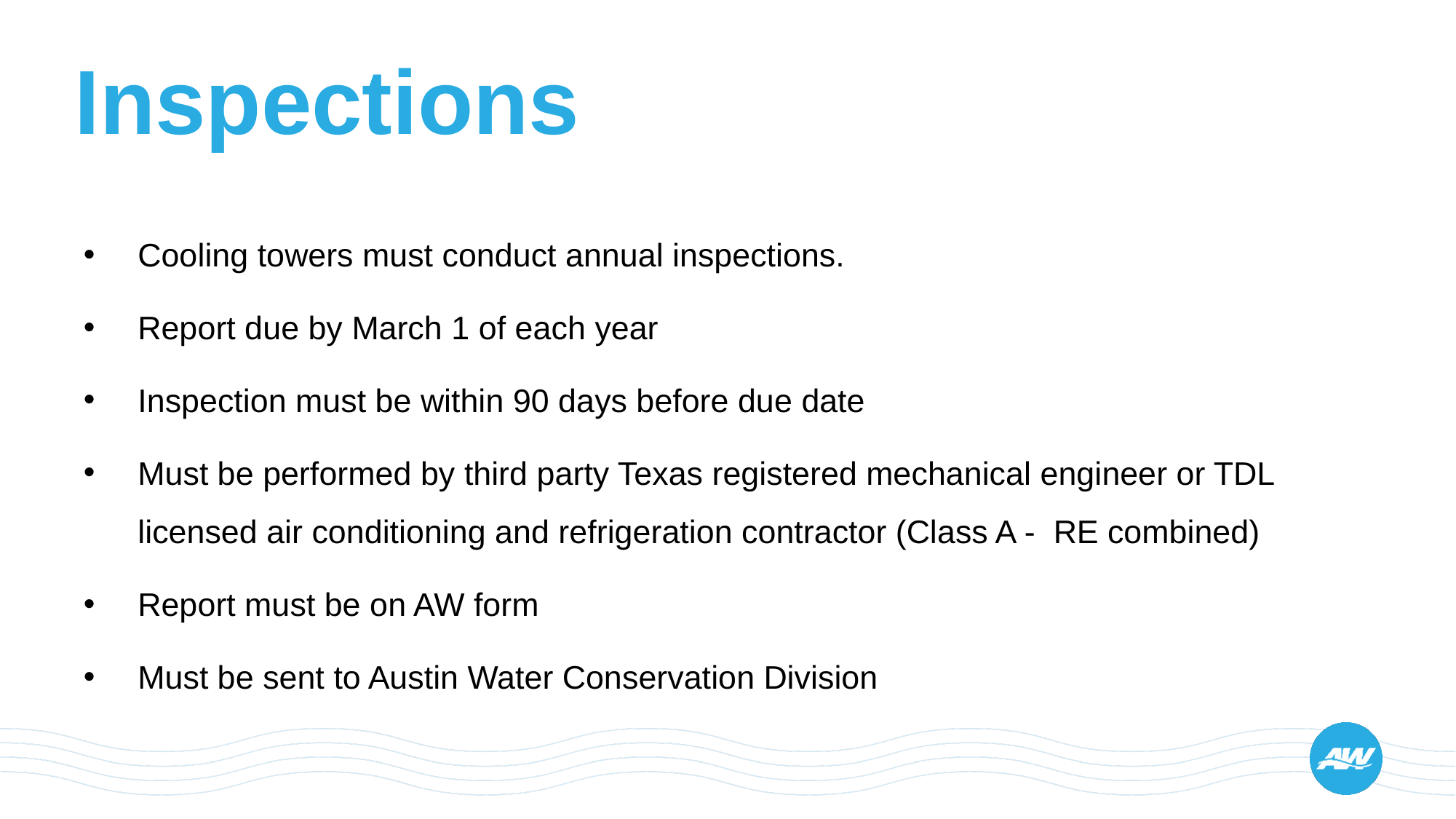

# Inspections
Cooling towers must conduct annual inspections.
Report due by March 1 of each year
Inspection must be within 90 days before due date
Must be performed by third party Texas registered mechanical engineer or TDL licensed air conditioning and refrigeration contractor (Class A -  RE combined)
Report must be on AW form
Must be sent to Austin Water Conservation Division